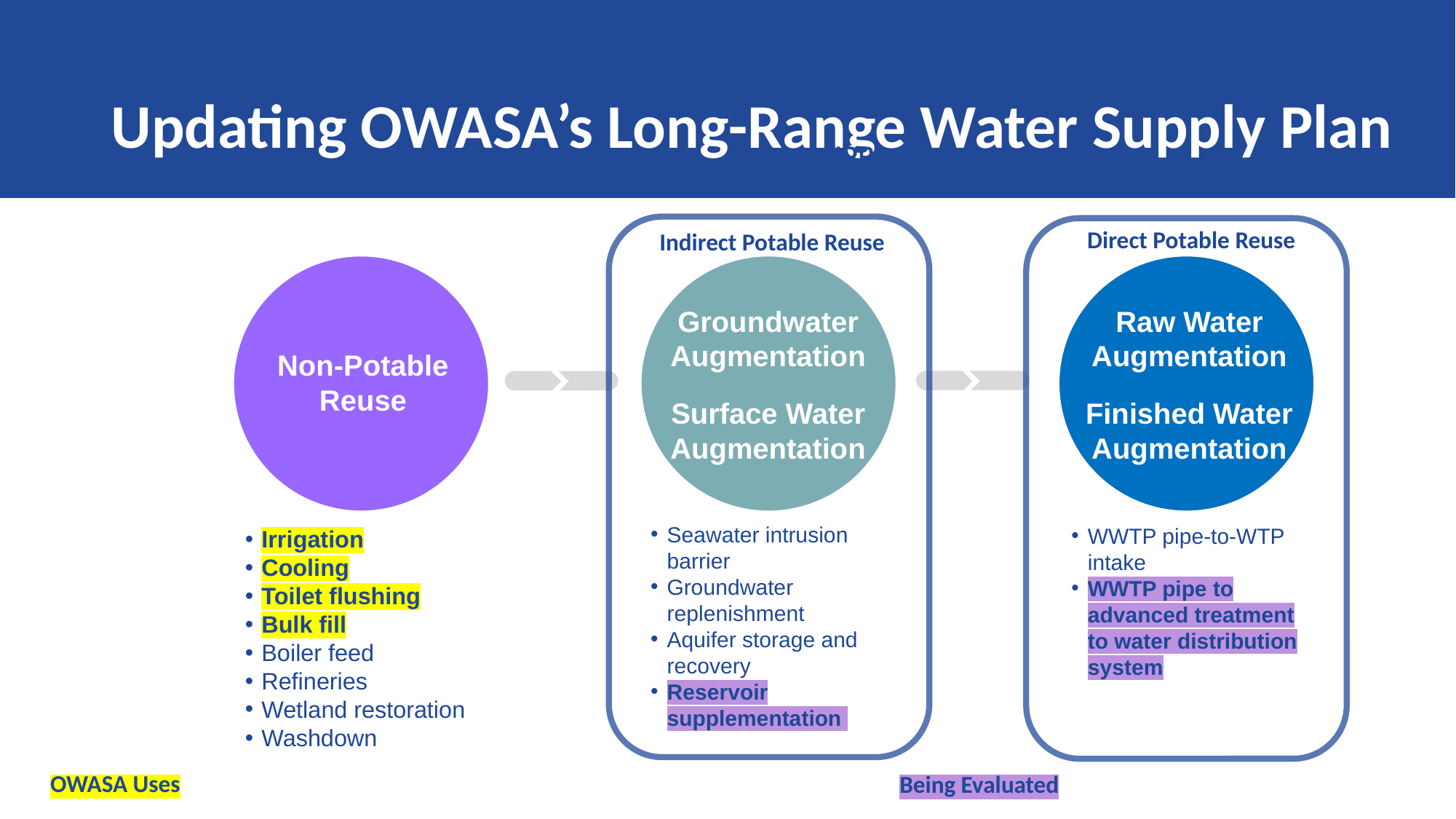

# Updating OWASA’s Long-Range Water Supply Plan
IPR
DPR
Q1

Direct Potable Reuse
Indirect Potable Reuse

Non-Potable Reuse

Groundwater Augmentation
Surface Water Augmentation

Raw Water Augmentation
Finished Water Augmentation

Seawater intrusion barrier
Groundwater replenishment
Aquifer storage and recovery
Reservoir supplementation
WWTP pipe-to-WTP intake
WWTP pipe to advanced treatment to water distribution system
Irrigation
Cooling
Toilet flushing
Bulk fill
Boiler feed
Refineries
Wetland restoration
Washdown
OWASA Uses
Being Evaluated